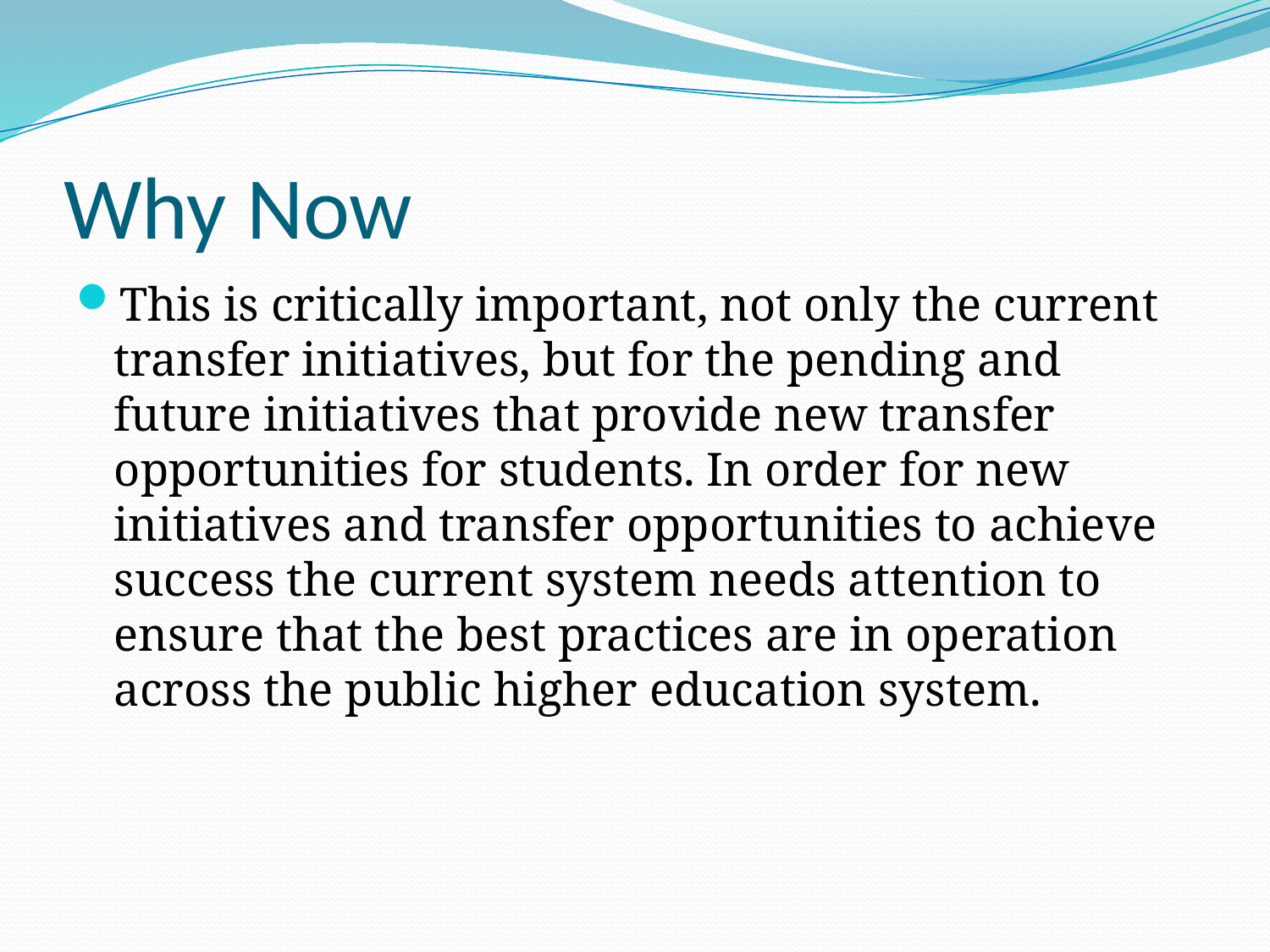

# Why Now
This is critically important, not only the current transfer initiatives, but for the pending and future initiatives that provide new transfer opportunities for students. In order for new initiatives and transfer opportunities to achieve success the current system needs attention to ensure that the best practices are in operation across the public higher education system.